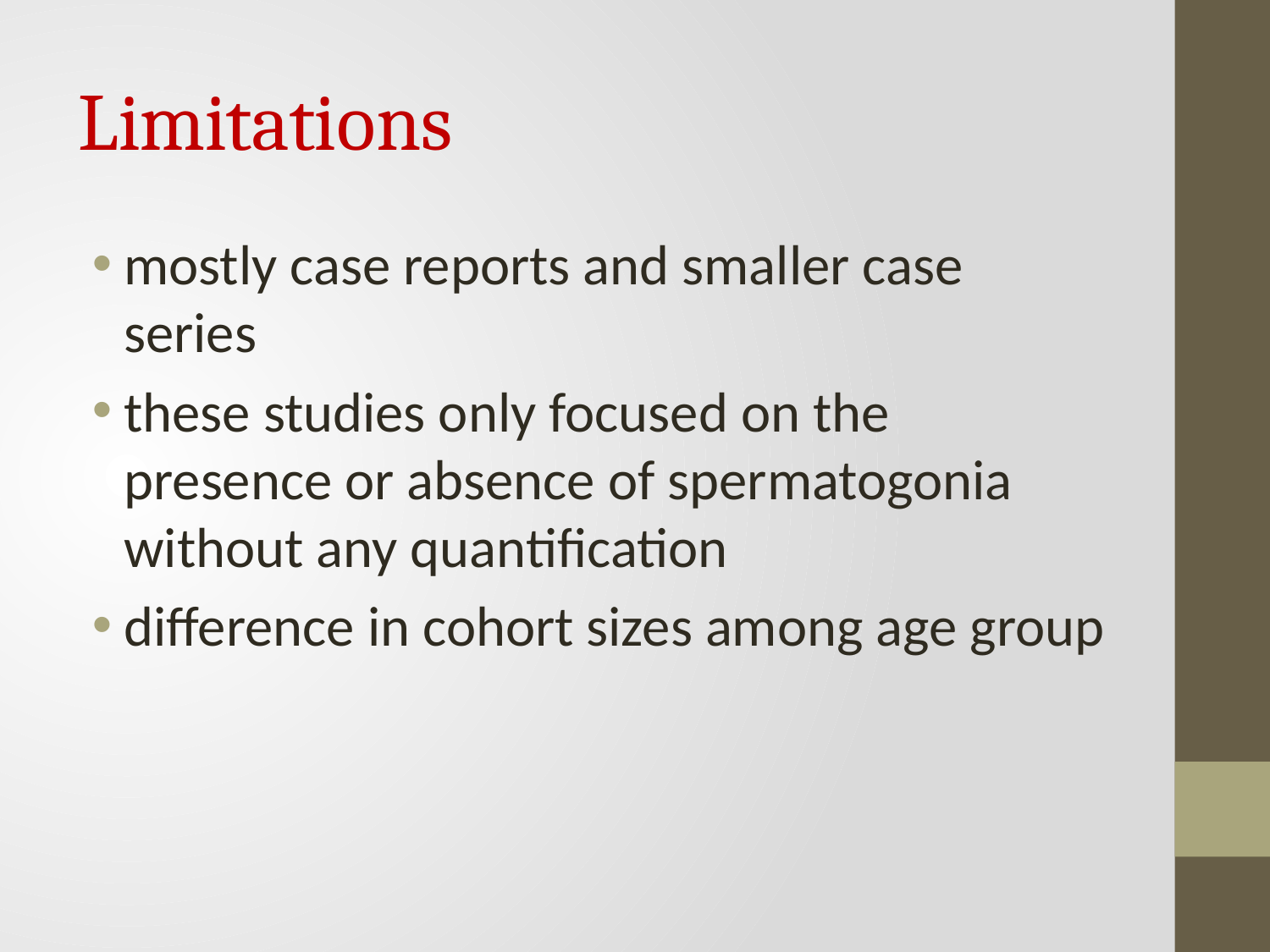

# Limitations
mostly case reports and smaller case series
these studies only focused on the presence or absence of spermatogonia without any quantification
difference in cohort sizes among age group